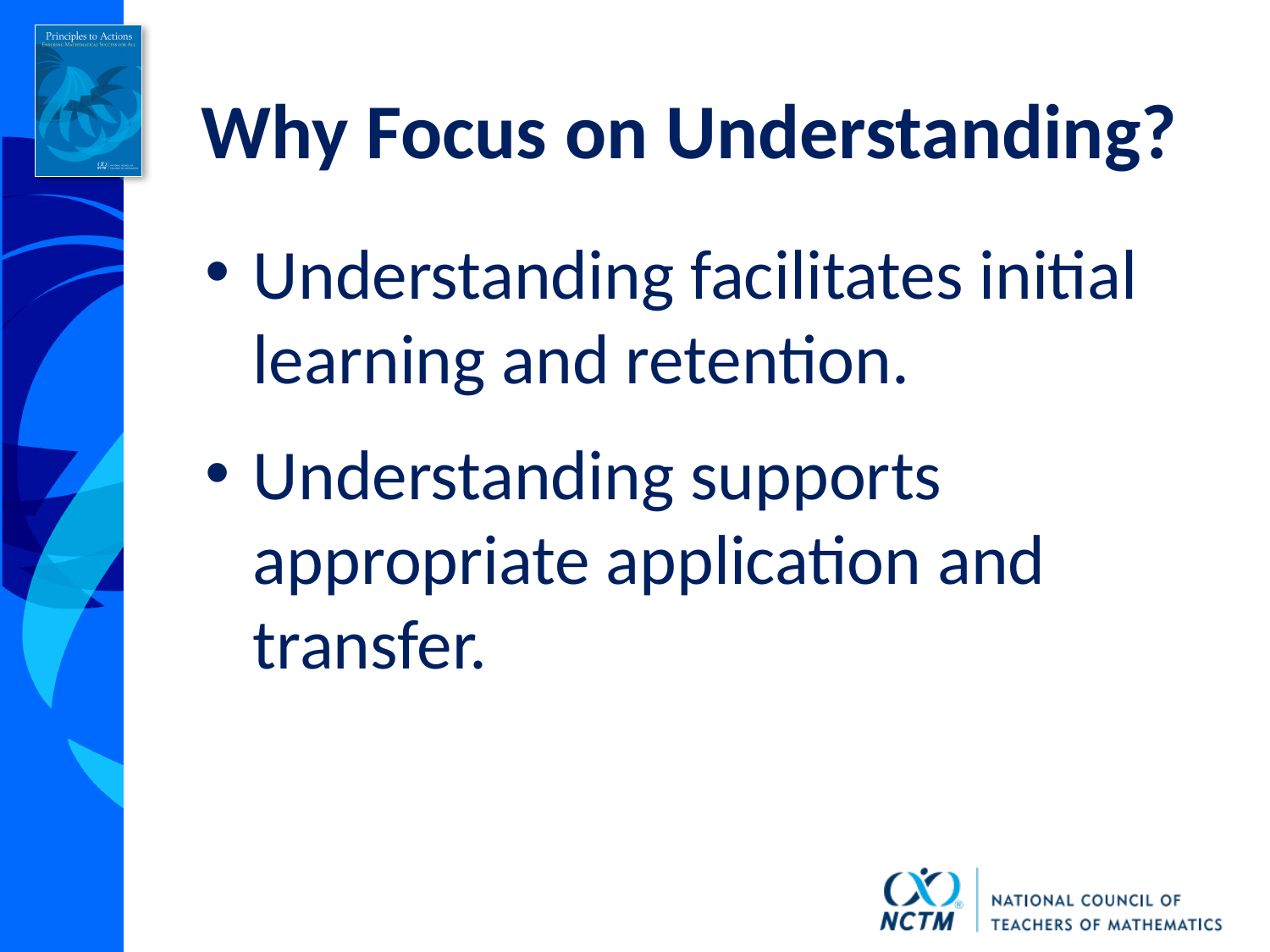

Why Focus on Understanding??
Understanding facilitates initial learning and retention.
Understanding supports appropriate application and transfer.